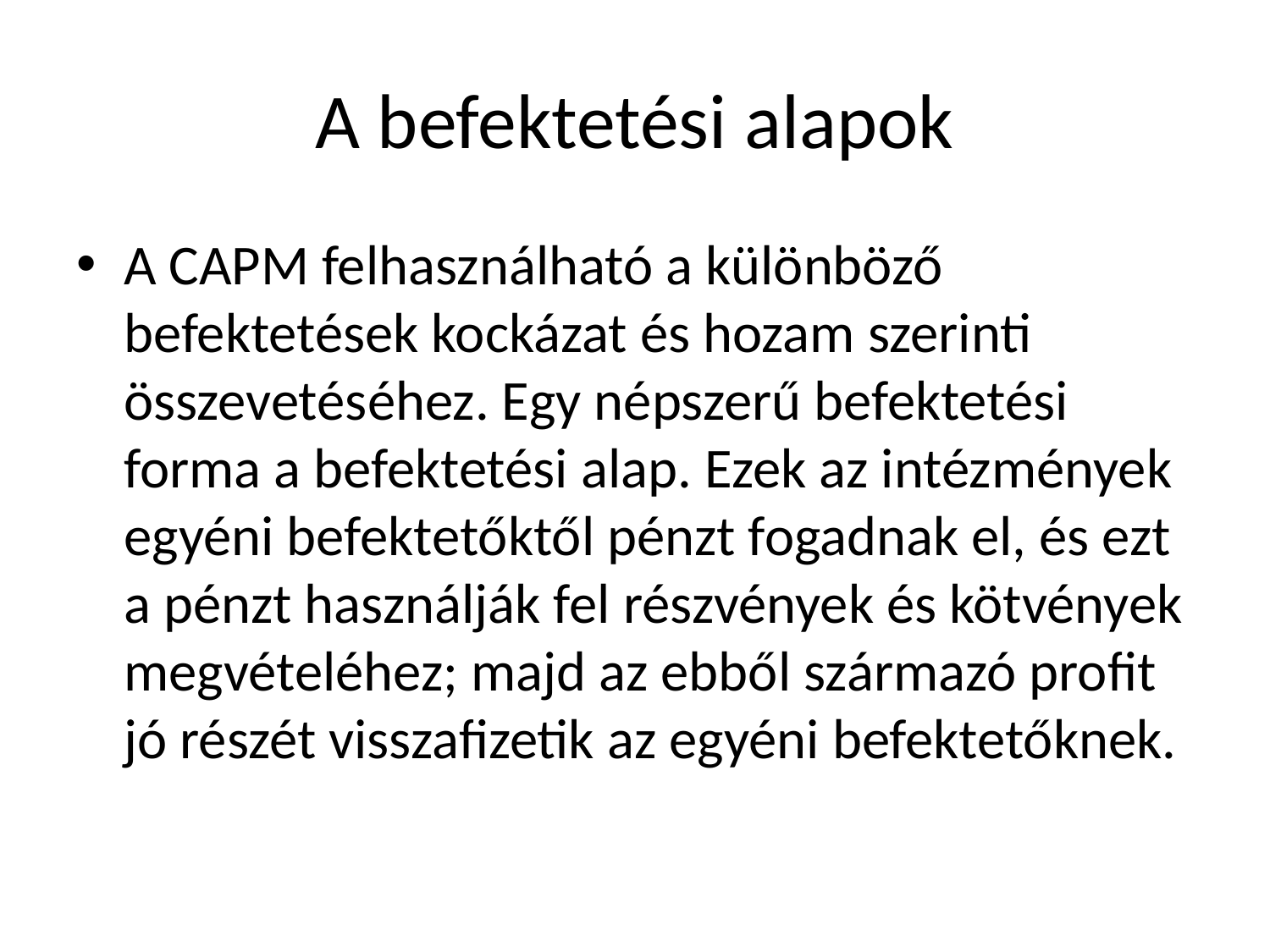

# A befektetési alapok
A CAPM felhasználható a különböző befektetések kockázat és hozam szerinti összevetéséhez. Egy népszerű befektetési forma a befektetési alap. Ezek az intézmények egyéni befektetőktől pénzt fogadnak el, és ezt a pénzt használják fel részvények és kötvények megvételéhez; majd az ebből származó profit jó részét visszafizetik az egyéni befektetőknek.